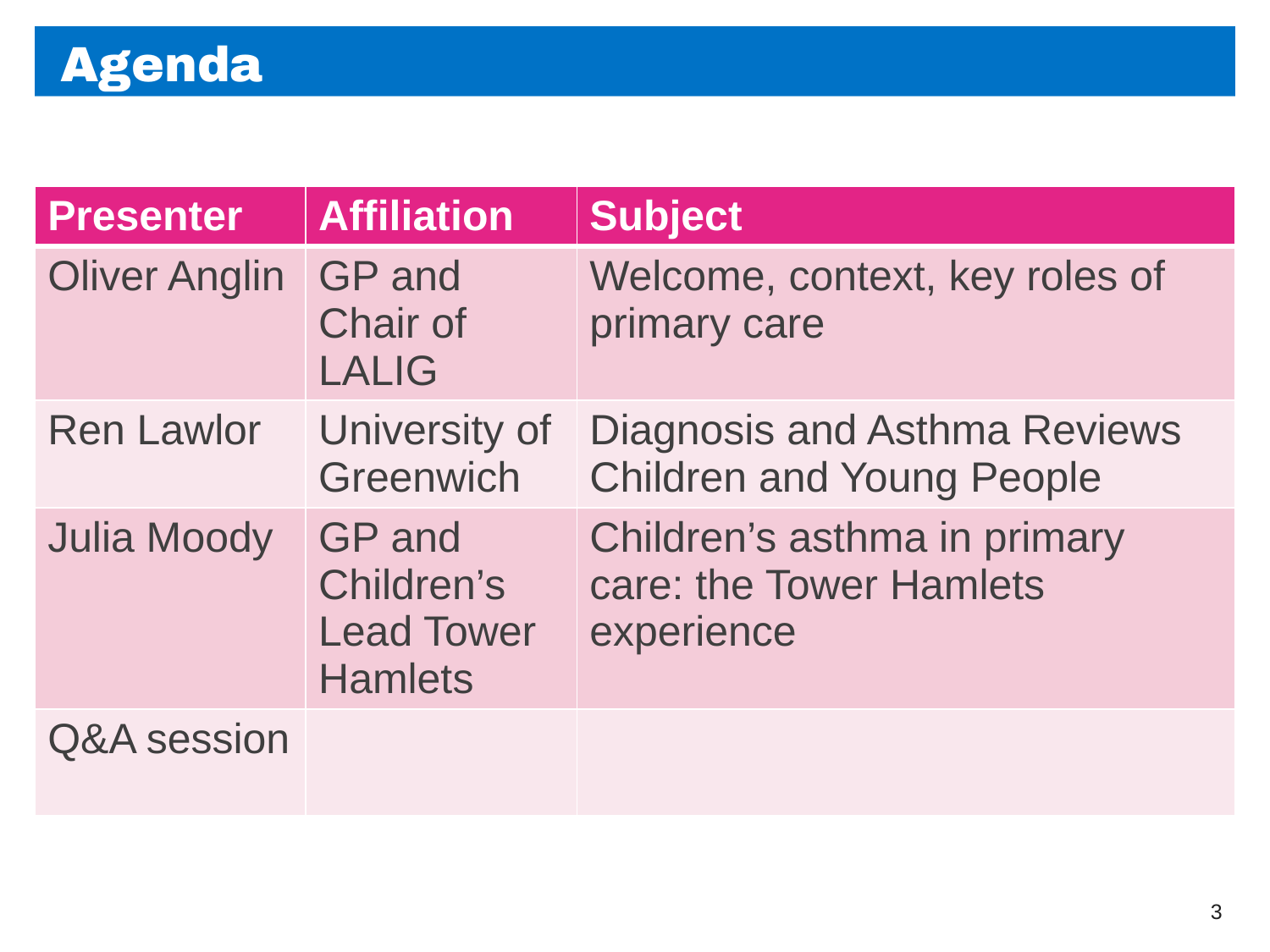

# Agenda
| Presenter | Affiliation | Subject |
| --- | --- | --- |
| Oliver Anglin | GP and Chair of LALIG | Welcome, context, key roles of primary care |
| Ren Lawlor | University of Greenwich | Diagnosis and Asthma Reviews Children and Young People |
| Julia Moody | GP and Children’s Lead Tower Hamlets | Children’s asthma in primary care: the Tower Hamlets experience |
| Q&A session |  |  |
3